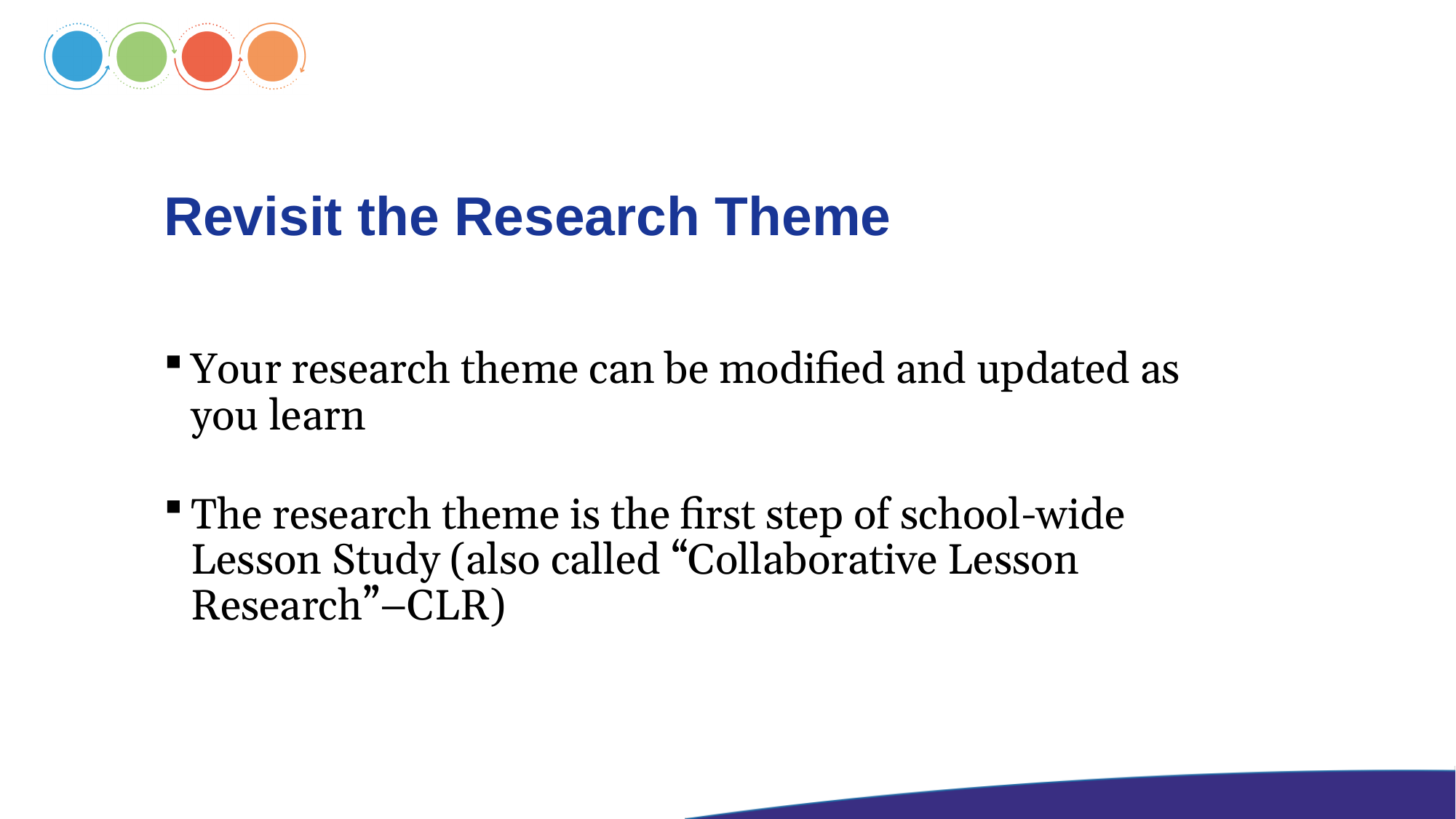

# Revisit the Research Theme
Your research theme can be modified and updated as you learn

The research theme is the first step of school-wide Lesson Study (also called “Collaborative Lesson Research”–CLR)